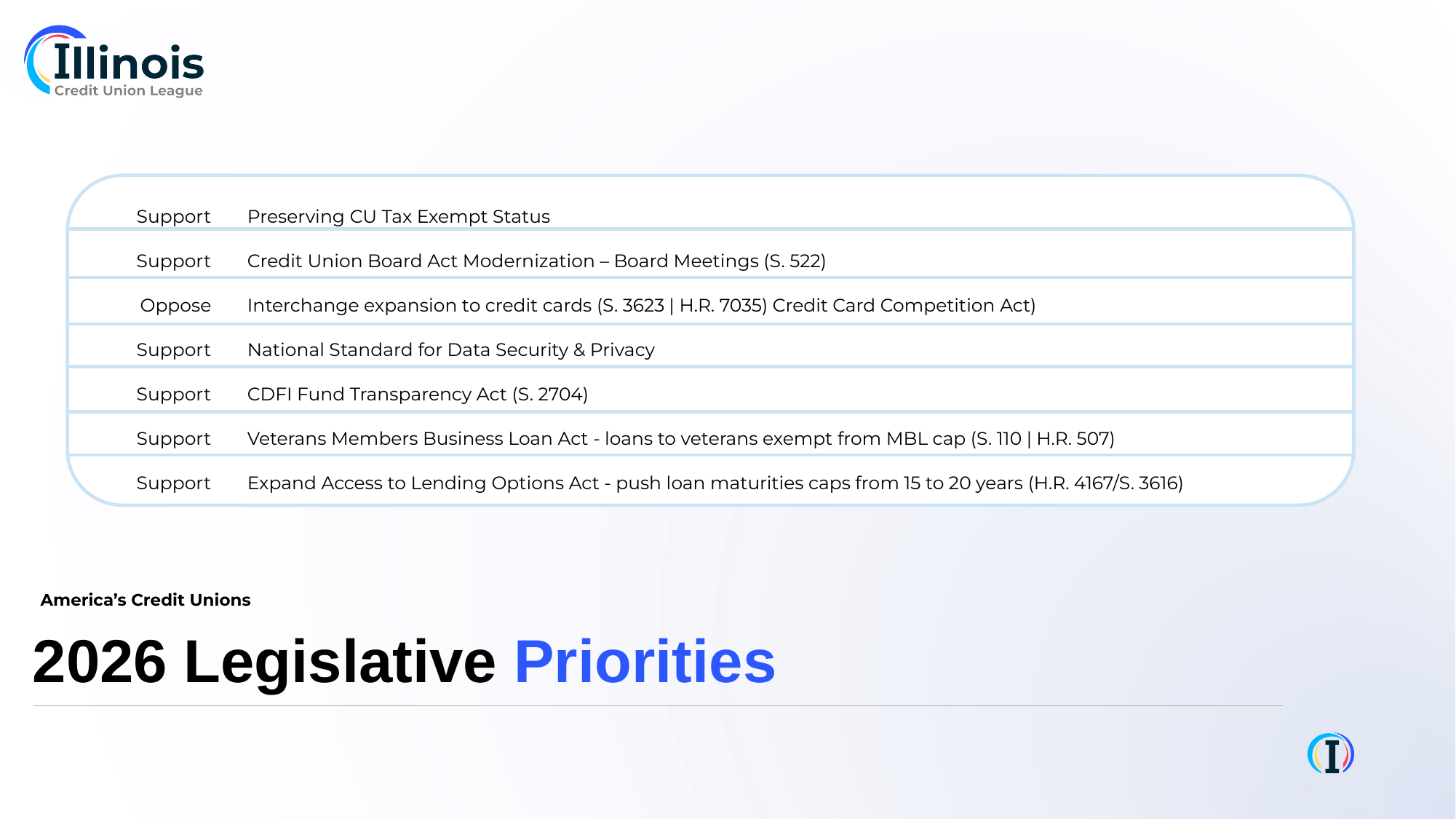

Support
Preserving CU Tax Exempt Status
Support
Credit Union Board Act Modernization – Board Meetings (S. 522)
Oppose
Interchange expansion to credit cards (S. 3623 | H.R. 7035) Credit Card Competition Act)
Support
National Standard for Data Security & Privacy
Support
CDFI Fund Transparency Act (S. 2704)
Support
Veterans Members Business Loan Act - loans to veterans exempt from MBL cap (S. 110 | H.R. 507)
Support
Expand Access to Lending Options Act - push loan maturities caps from 15 to 20 years (H.R. 4167/S. 3616)
America’s Credit Unions
2026 Legislative Priorities